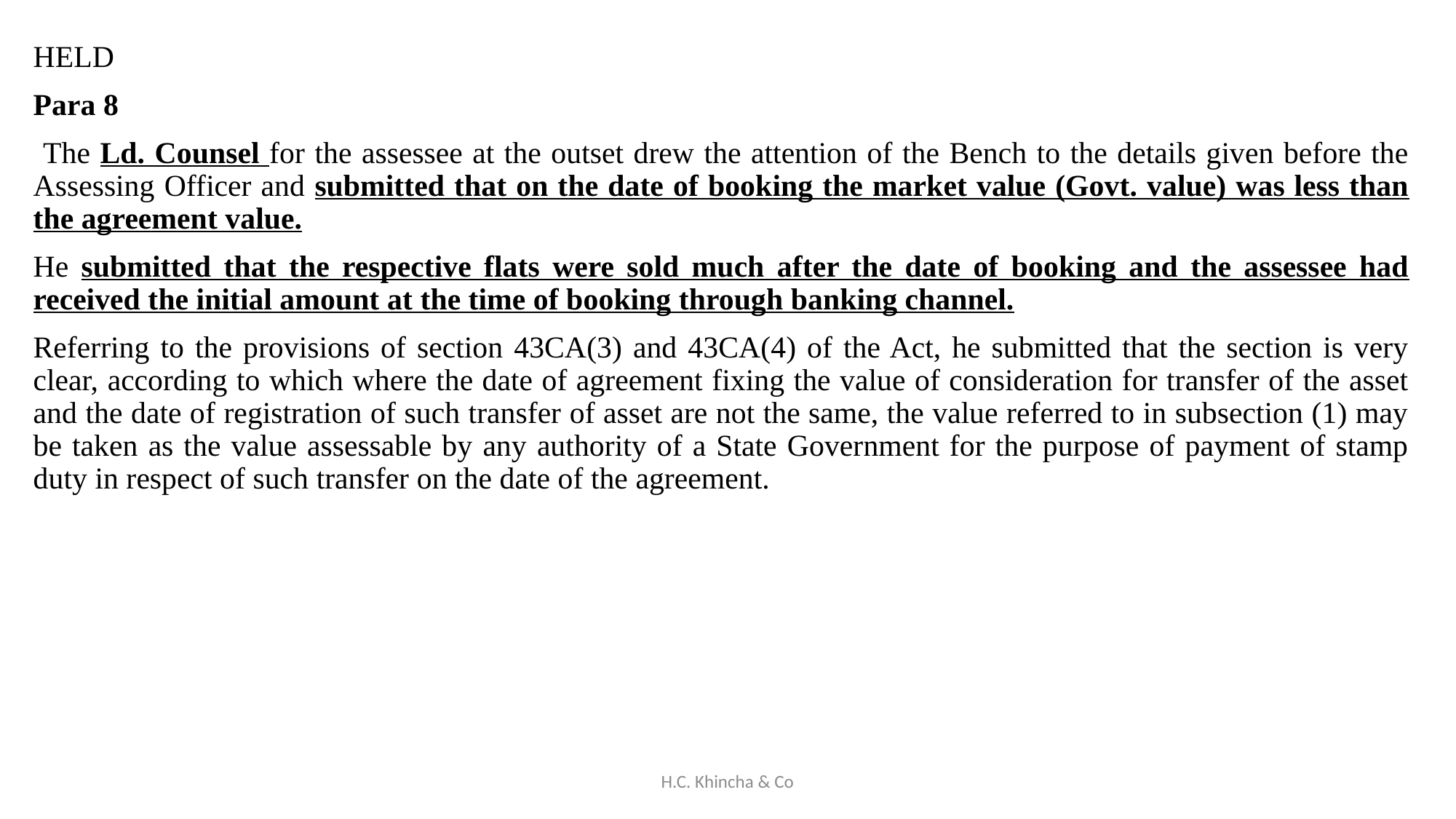

HELD
Para 8
 The Ld. Counsel for the assessee at the outset drew the attention of the Bench to the details given before the Assessing Officer and submitted that on the date of booking the market value (Govt. value) was less than the agreement value.
He submitted that the respective flats were sold much after the date of booking and the assessee had received the initial amount at the time of booking through banking channel.
Referring to the provisions of section 43CA(3) and 43CA(4) of the Act, he submitted that the section is very clear, according to which where the date of agreement fixing the value of consideration for transfer of the asset and the date of registration of such transfer of asset are not the same, the value referred to in subsection (1) may be taken as the value assessable by any authority of a State Government for the purpose of payment of stamp duty in respect of such transfer on the date of the agreement.

H.C. Khincha & Co